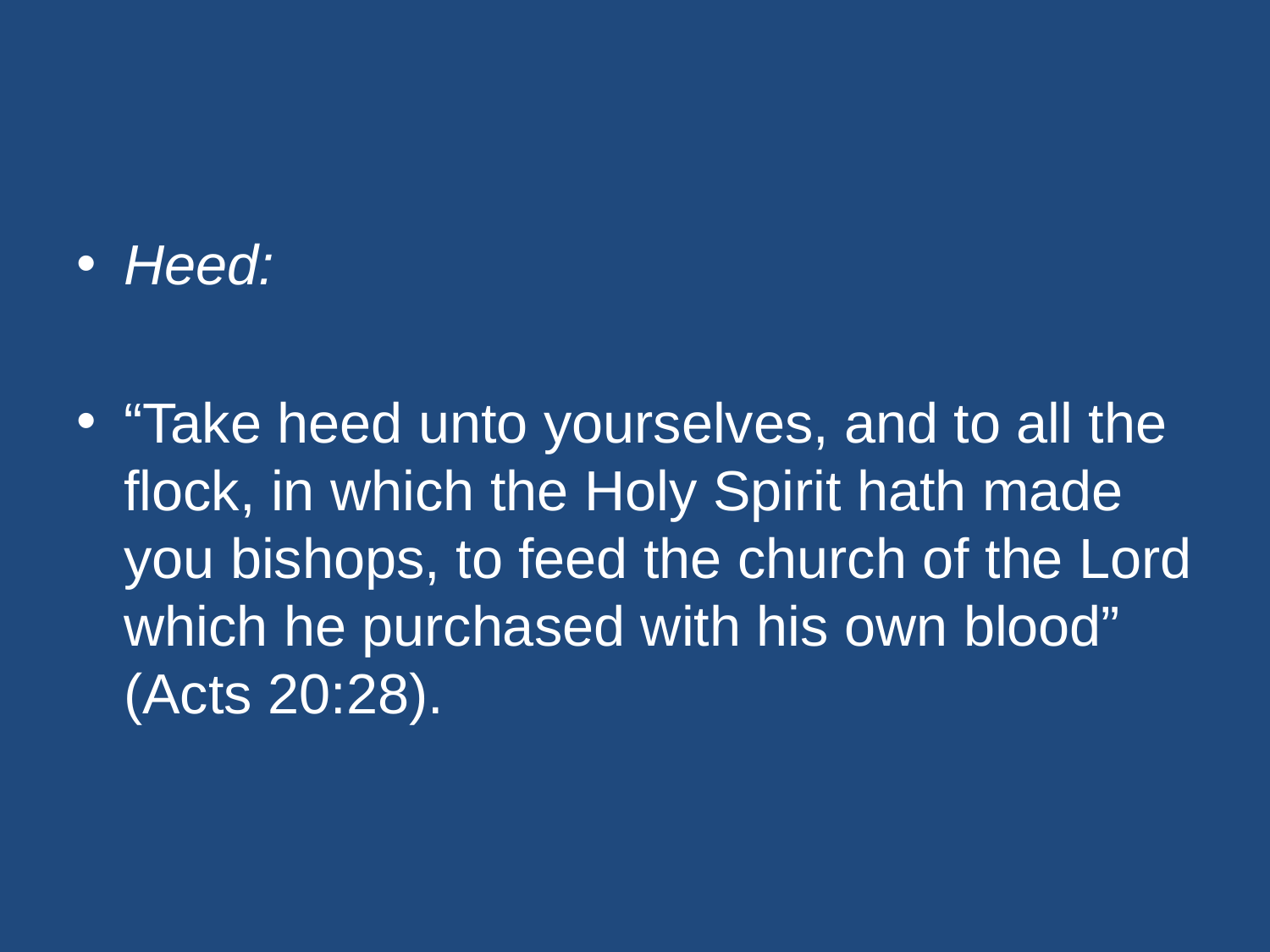

#
Heed:

“Take heed unto yourselves, and to all the flock, in which the Holy Spirit hath made you bishops, to feed the church of the Lord which he purchased with his own blood” (Acts 20:28).